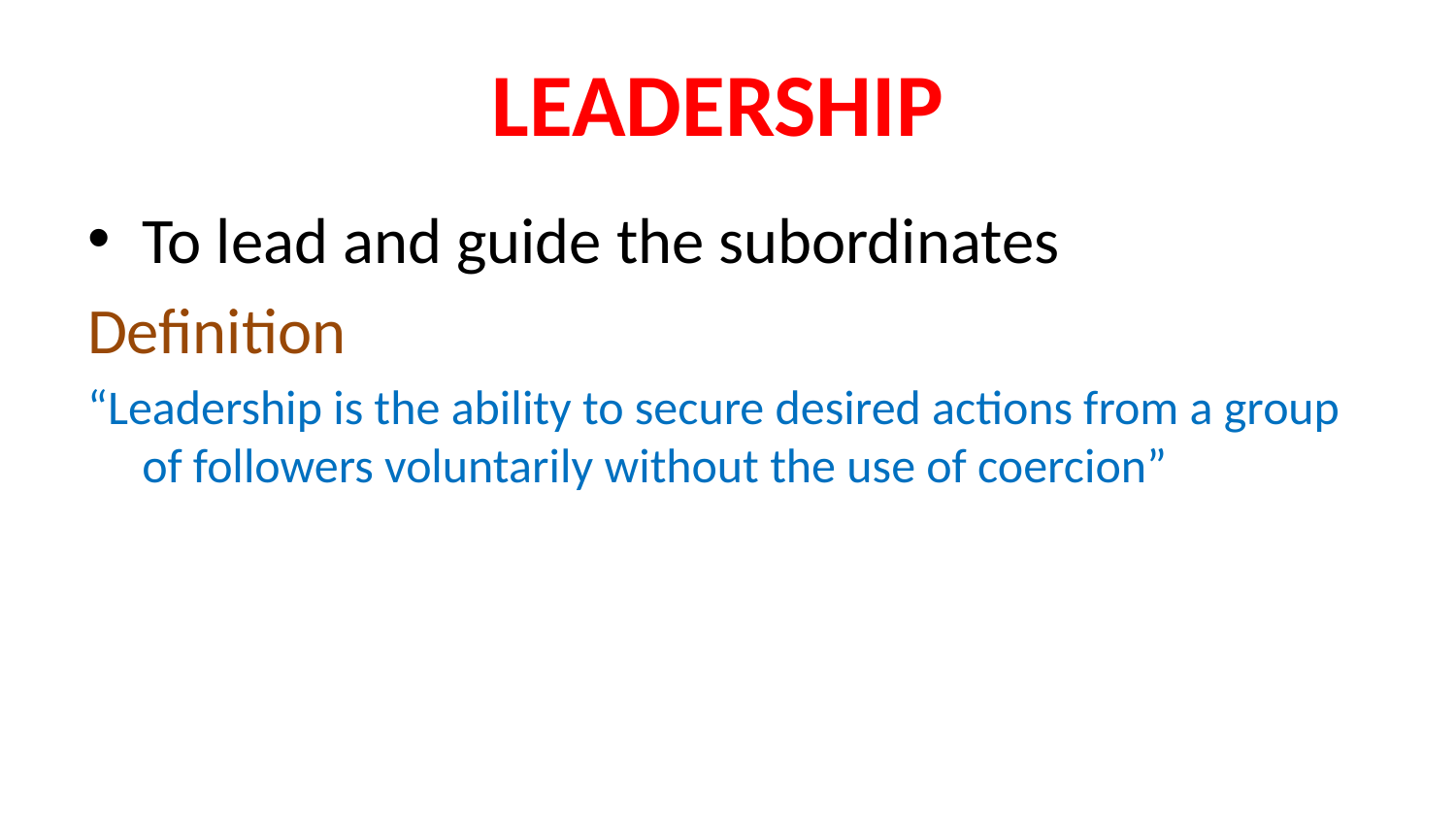

# LEADERSHIP
To lead and guide the subordinates
Definition
“Leadership is the ability to secure desired actions from a group of followers voluntarily without the use of coercion”